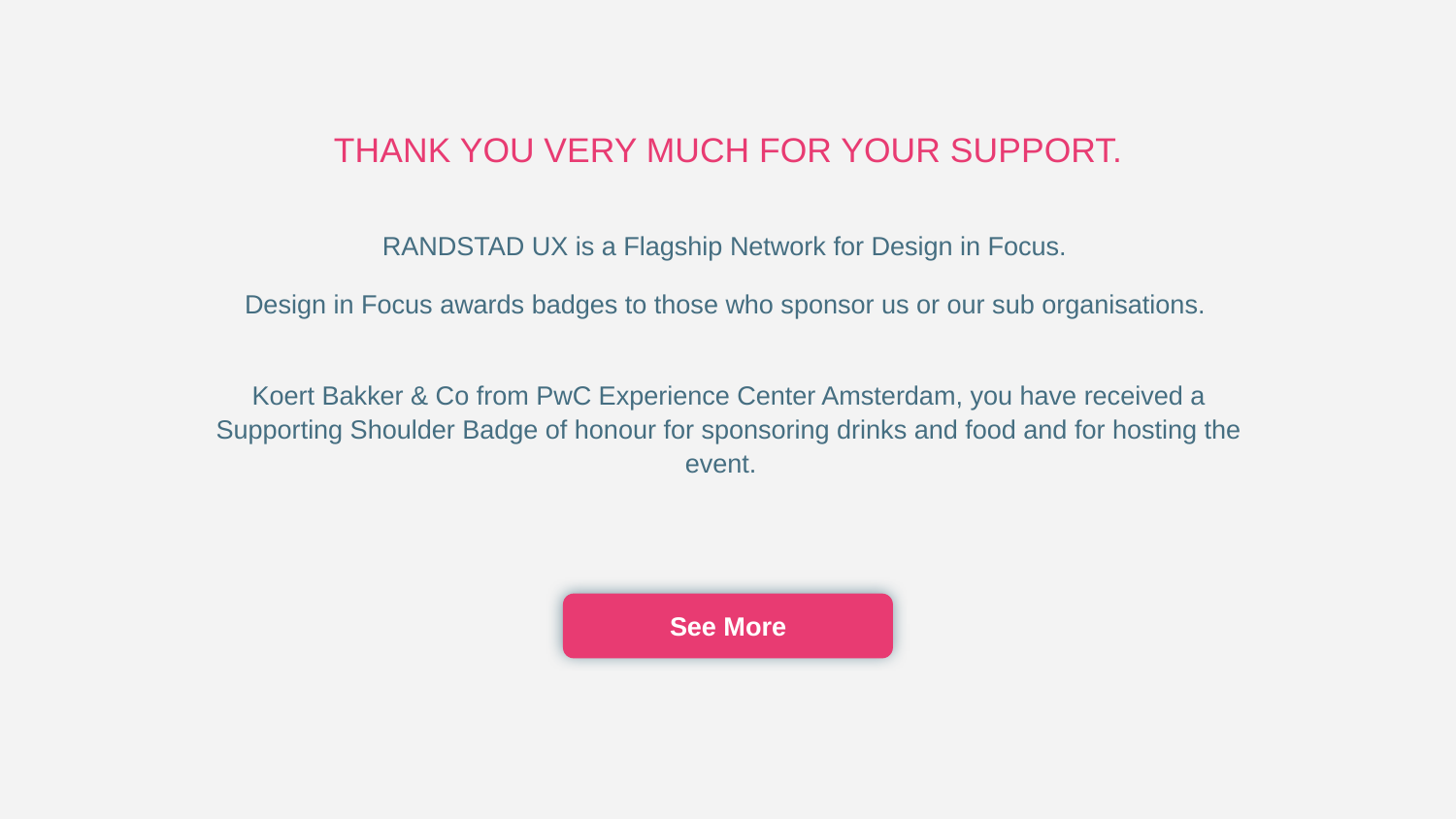

| THANK YOU VERY MUCH FOR YOUR SUPPORT. RANDSTAD UX is a Flagship Network for Design in Focus. Design in Focus awards badges to those who sponsor us or our sub organisations. Koert Bakker & Co from PwC Experience Center Amsterdam, you have received a Supporting Shoulder Badge of honour for sponsoring drinks and food and for hosting the event. |
| --- |
See More